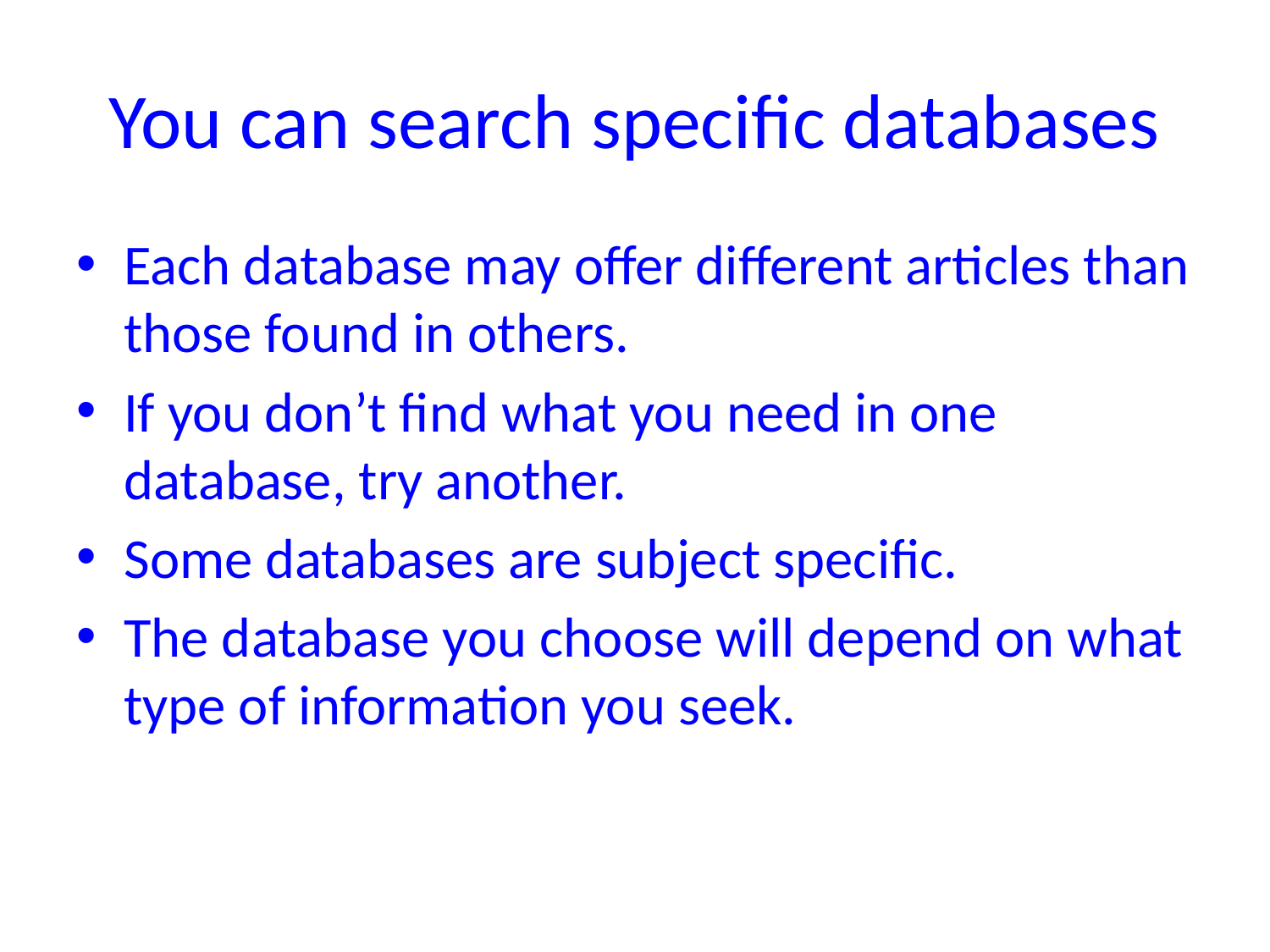

# You can search specific databases
Each database may offer different articles than those found in others.
If you don’t find what you need in one database, try another.
Some databases are subject specific.
The database you choose will depend on what type of information you seek.